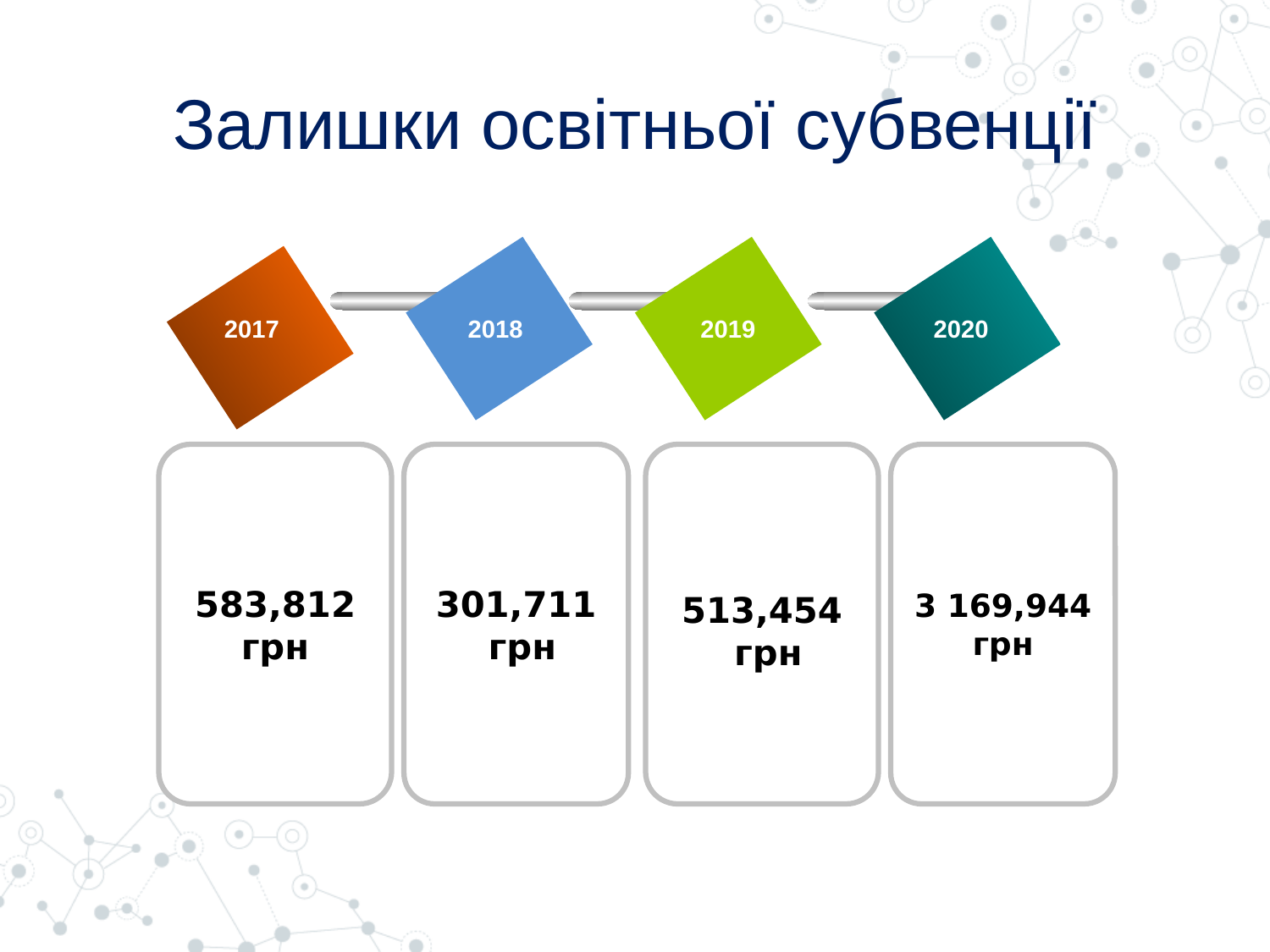

# Залишки освітньої субвенції

2017
2018
2019
2020
583,812 грн
301,711
 грн

3 169,944 грн
513,454
 грн